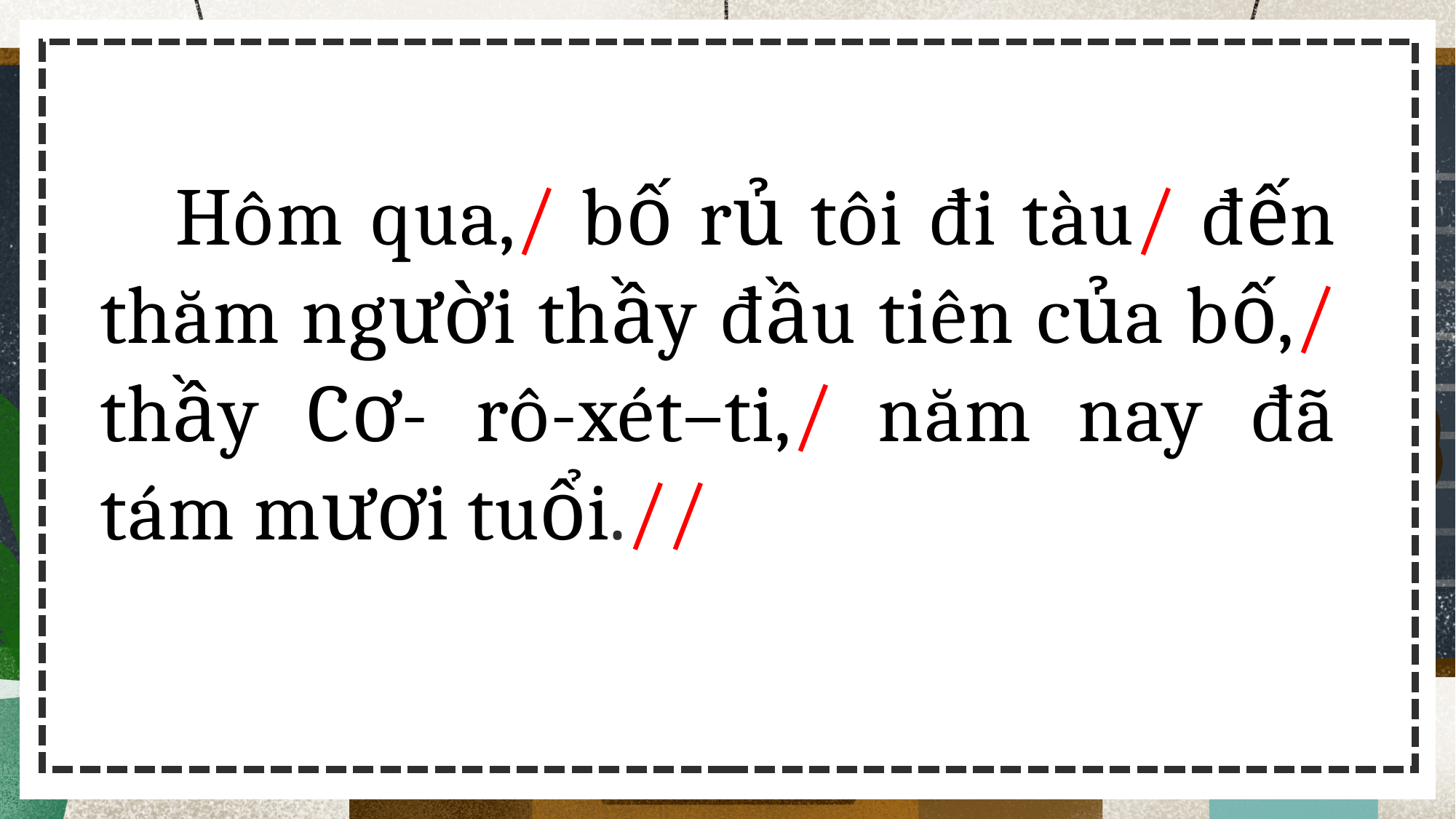

Hôm qua,/ bố rủ tôi đi tàu/ đến thăm người thầy đầu tiên của bố,/ thầy Cơ- rô-xét–ti,/ năm nay đã tám mươi tuổi.//